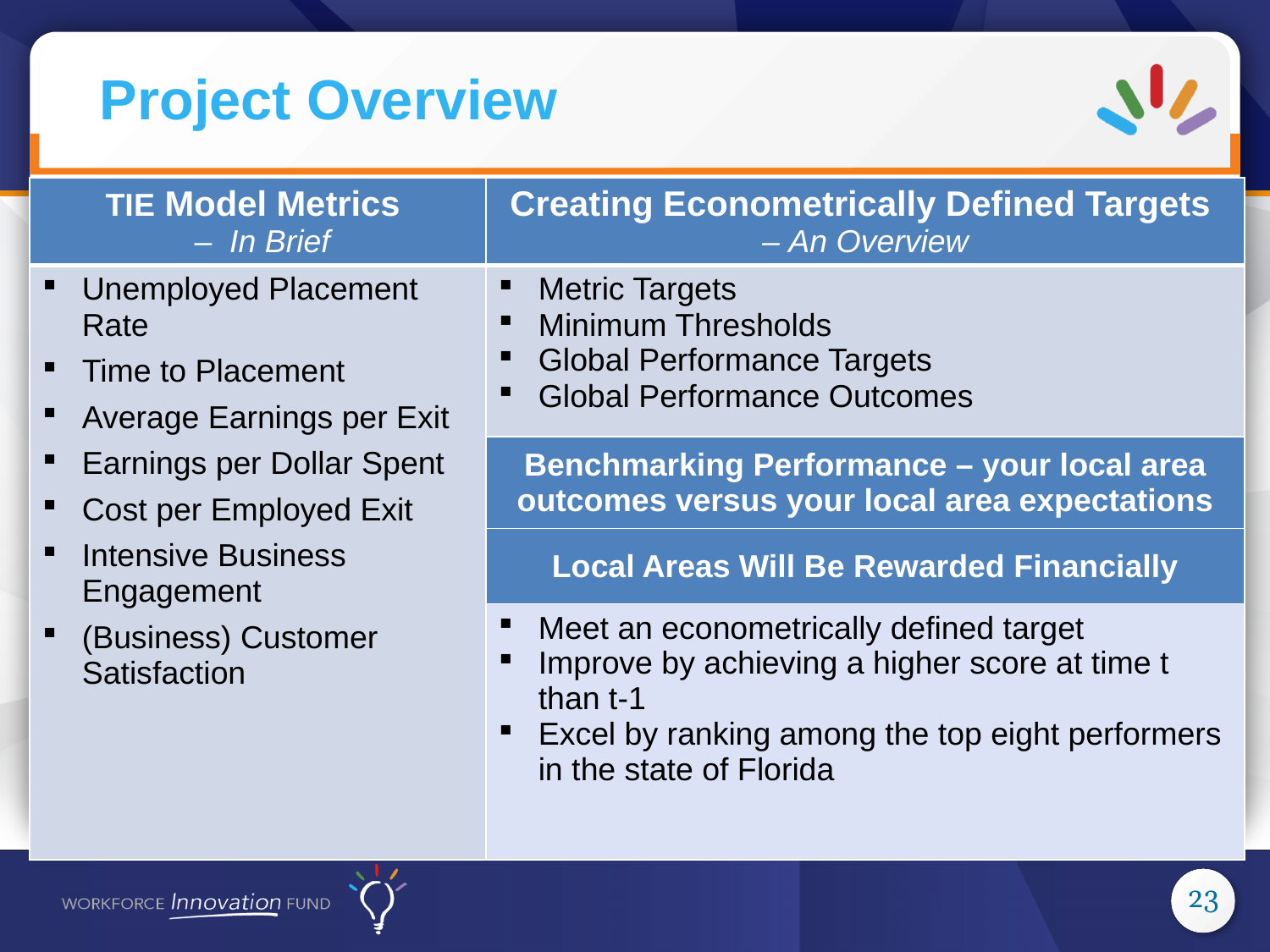

| TIE Model Metrics – In Brief | Creating Econometrically Defined Targets – An Overview |
| --- | --- |
| Unemployed Placement Rate Time to Placement Average Earnings per Exit Earnings per Dollar Spent Cost per Employed Exit Intensive Business Engagement (Business) Customer Satisfaction | Metric Targets Minimum Thresholds Global Performance Targets Global Performance Outcomes |
|  | Benchmarking Performance – your local area outcomes versus your local area expectations |
|  | Local Areas Will Be Rewarded Financially |
|  | Meet an econometrically defined target Improve by achieving a higher score at time t than t-1 Excel by ranking among the top eight performers in the state of Florida |